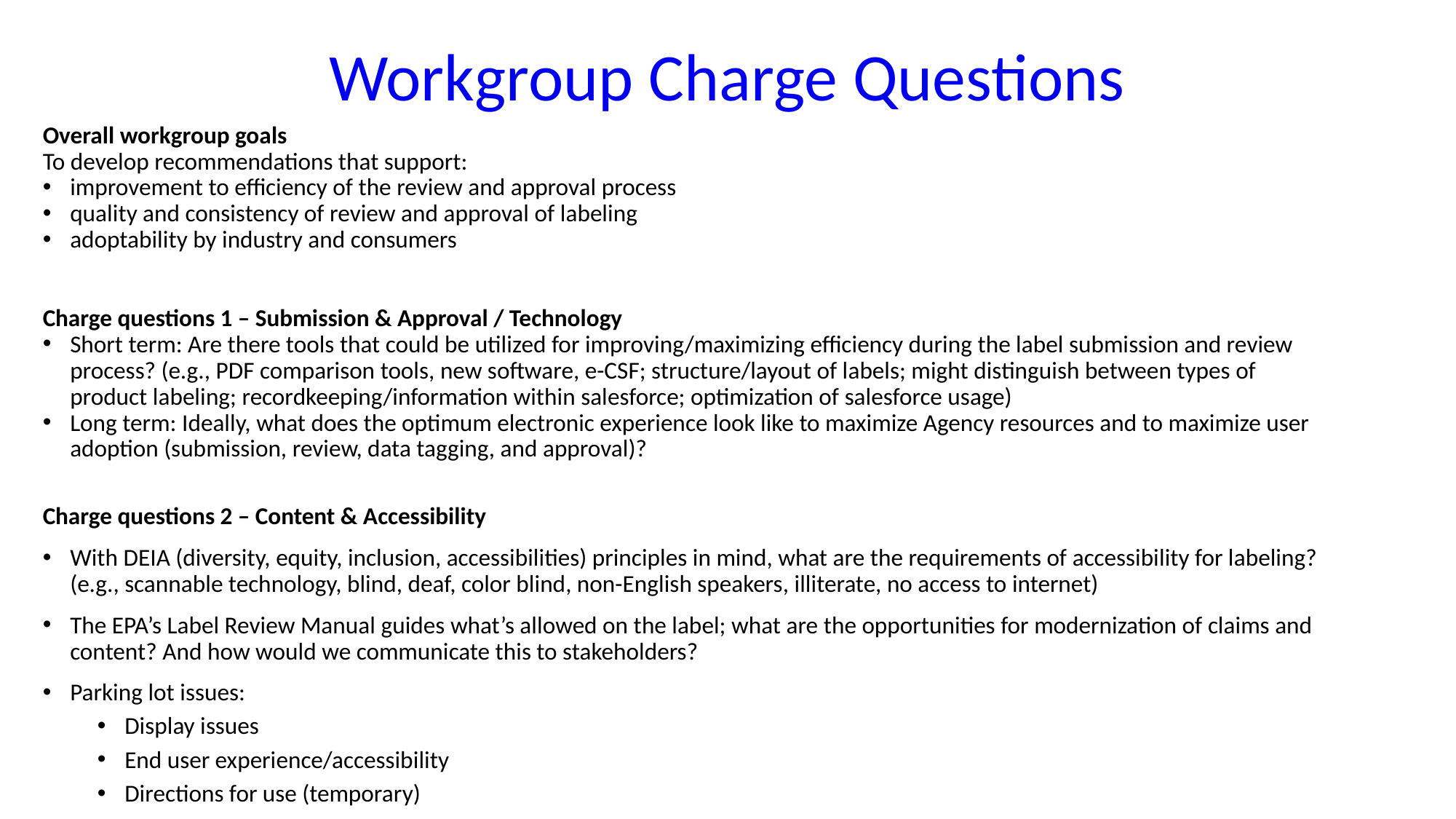

# Workgroup Charge Questions
Overall workgroup goals
To develop recommendations that support:
improvement to efficiency of the review and approval process
quality and consistency of review and approval of labeling
adoptability by industry and consumers

Charge questions 1 – Submission & Approval / Technology
Short term: Are there tools that could be utilized for improving/maximizing efficiency during the label submission and review process? (e.g., PDF comparison tools, new software, e-CSF; structure/layout of labels; might distinguish between types of product labeling; recordkeeping/information within salesforce; optimization of salesforce usage)
Long term: Ideally, what does the optimum electronic experience look like to maximize Agency resources and to maximize user adoption (submission, review, data tagging, and approval)?

Charge questions 2 – Content & Accessibility
With DEIA (diversity, equity, inclusion, accessibilities) principles in mind, what are the requirements of accessibility for labeling? (e.g., scannable technology, blind, deaf, color blind, non-English speakers, illiterate, no access to internet)
The EPA’s Label Review Manual guides what’s allowed on the label; what are the opportunities for modernization of claims and content? And how would we communicate this to stakeholders?
Parking lot issues:
Display issues
End user experience/accessibility
Directions for use (temporary)